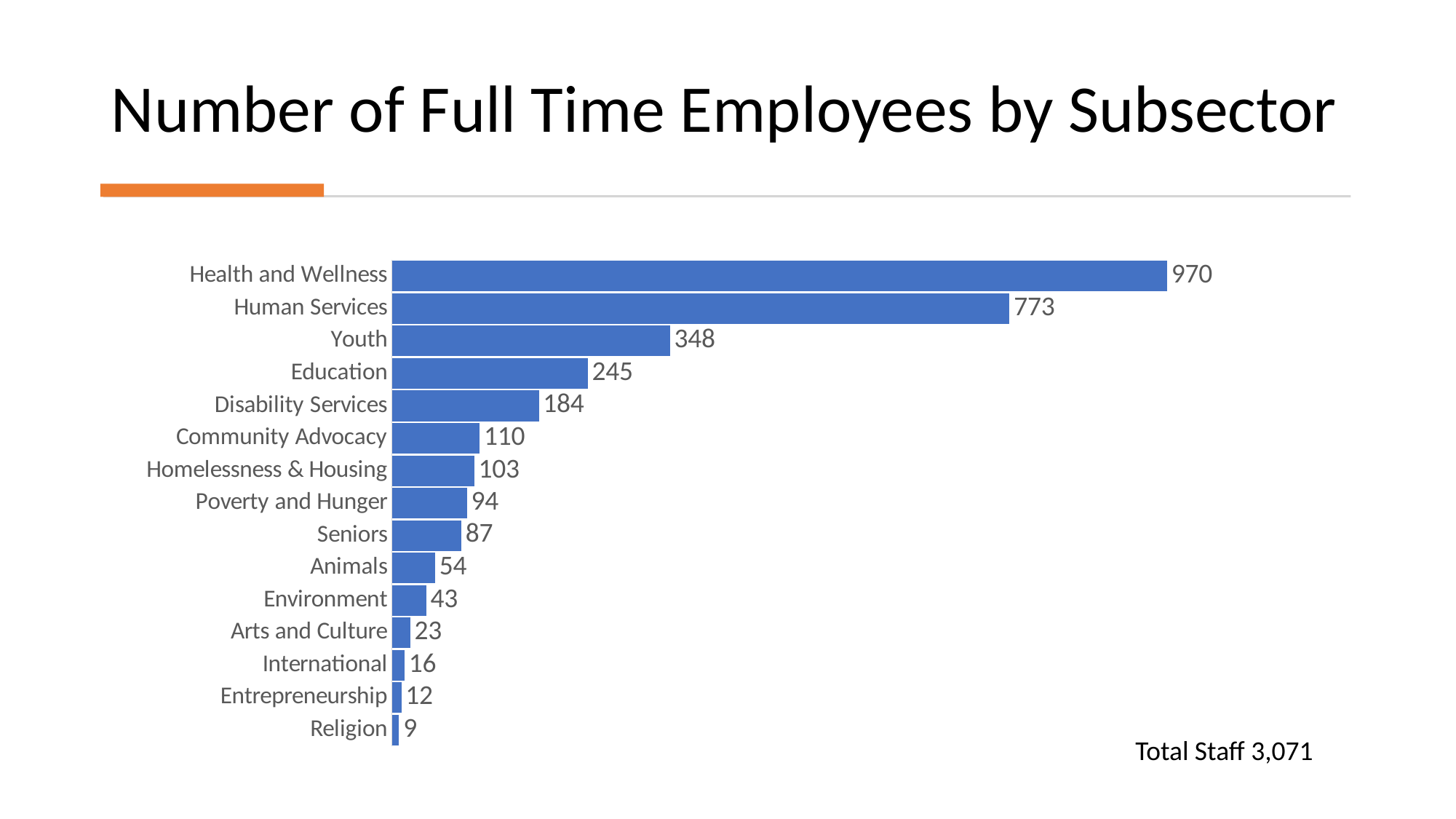

# Number of Full Time Employees by Subsector

### Chart

| Category |  |
|---|---|
| Religion | 9.0 |
| Entrepreneurship | 12.0 |
| International | 16.0 |
| Arts and Culture | 23.0 |
| Environment | 43.0 |
| Animals | 54.0 |
| Seniors | 87.0 |
| Poverty and Hunger | 94.0 |
| Homelessness & Housing | 103.0 |
| Community Advocacy | 110.0 |
| Disability Services | 184.0 |
| Education | 245.0 |
| Youth | 348.0 |
| Human Services | 773.0 |
| Health and Wellness | 970.0 |
Total Staff 3,071